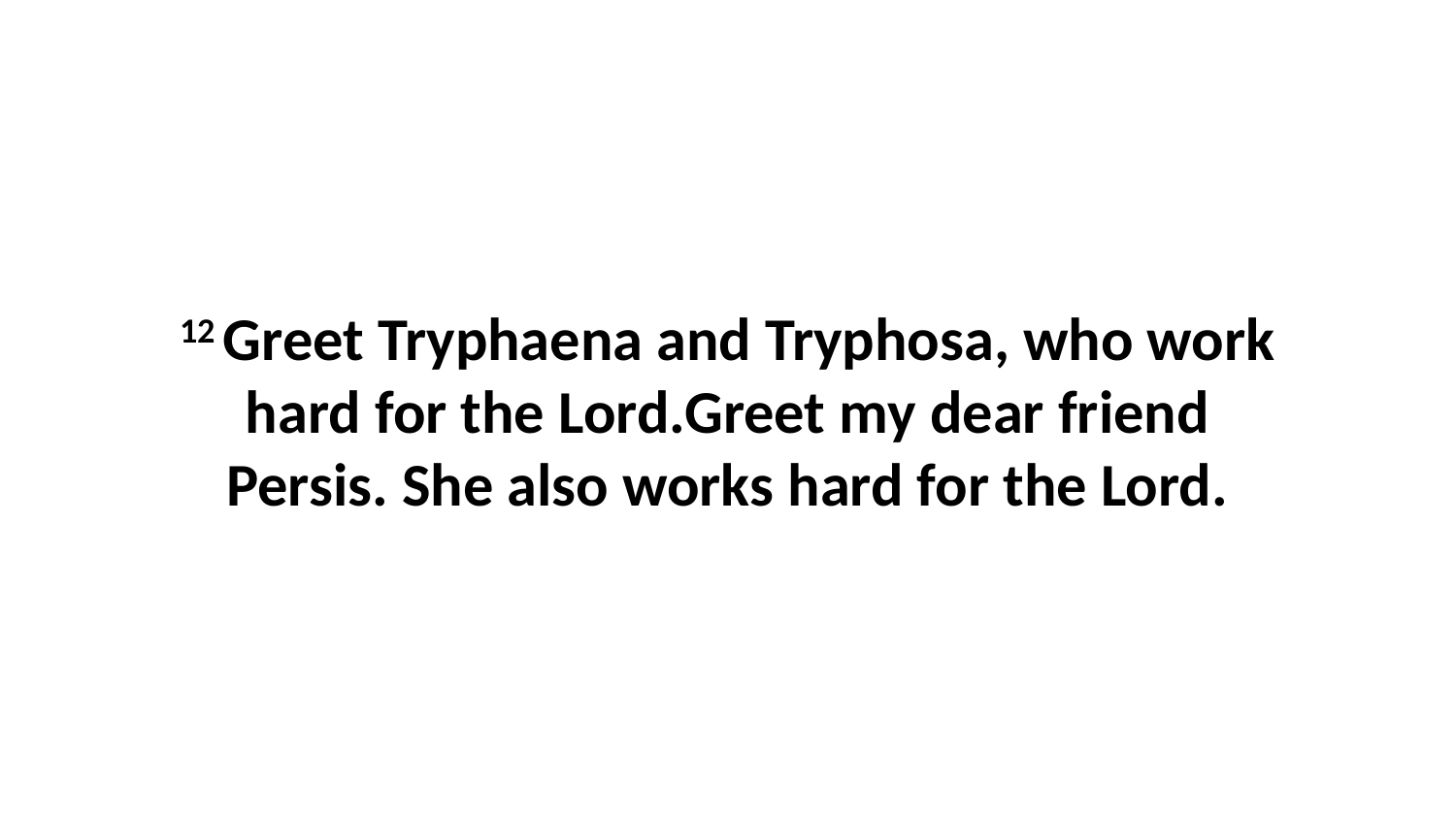

12 Greet Tryphaena and Tryphosa, who work hard for the Lord.Greet my dear friend Persis. She also works hard for the Lord.